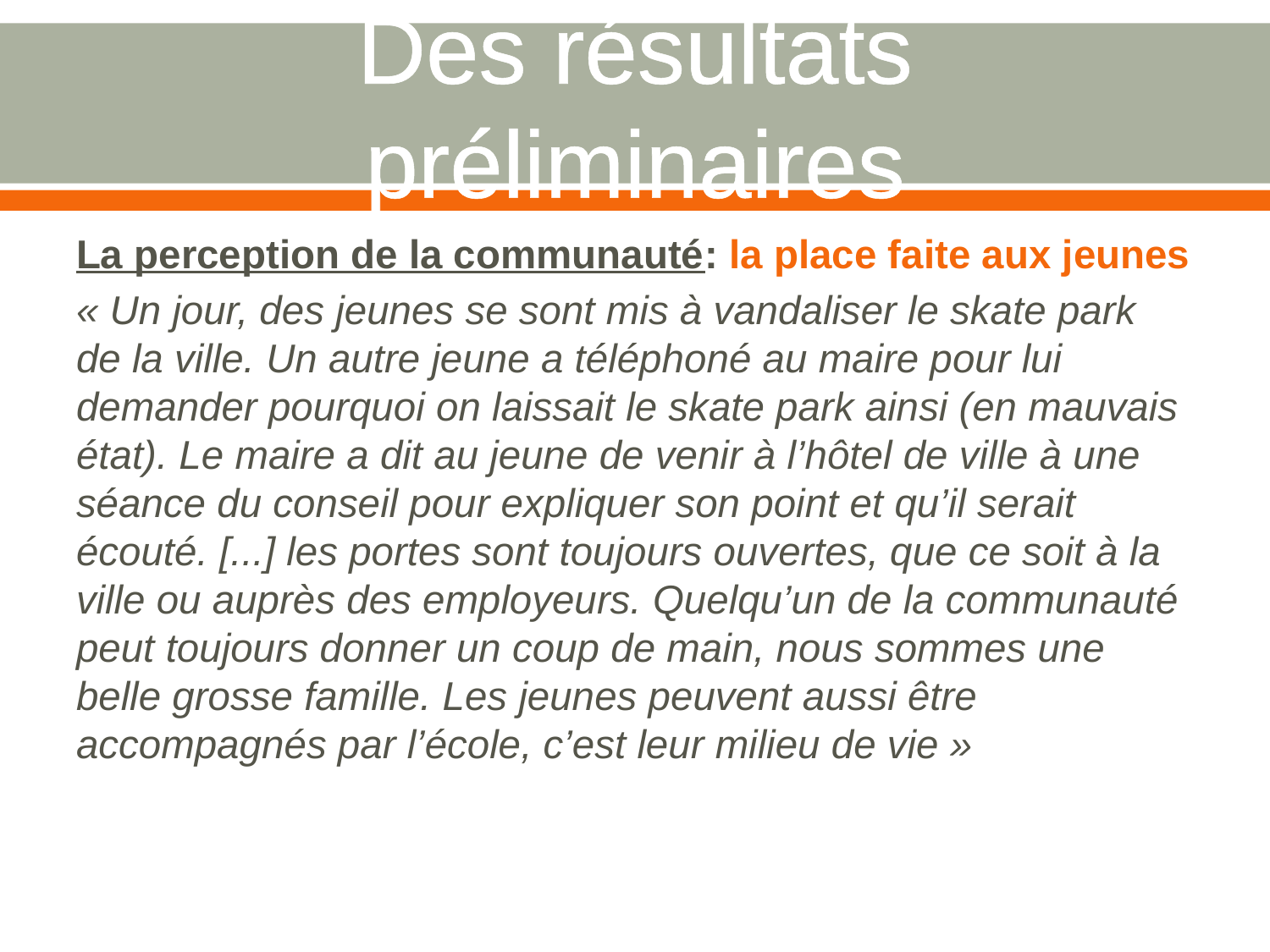

# Des résultats préliminaires
La perception de la communauté: la place faite aux jeunes
« Un jour, des jeunes se sont mis à vandaliser le skate park de la ville. Un autre jeune a téléphoné au maire pour lui demander pourquoi on laissait le skate park ainsi (en mauvais état). Le maire a dit au jeune de venir à l’hôtel de ville à une séance du conseil pour expliquer son point et qu’il serait écouté. [...] les portes sont toujours ouvertes, que ce soit à la ville ou auprès des employeurs. Quelqu’un de la communauté peut toujours donner un coup de main, nous sommes une belle grosse famille. Les jeunes peuvent aussi être accompagnés par l’école, c’est leur milieu de vie »